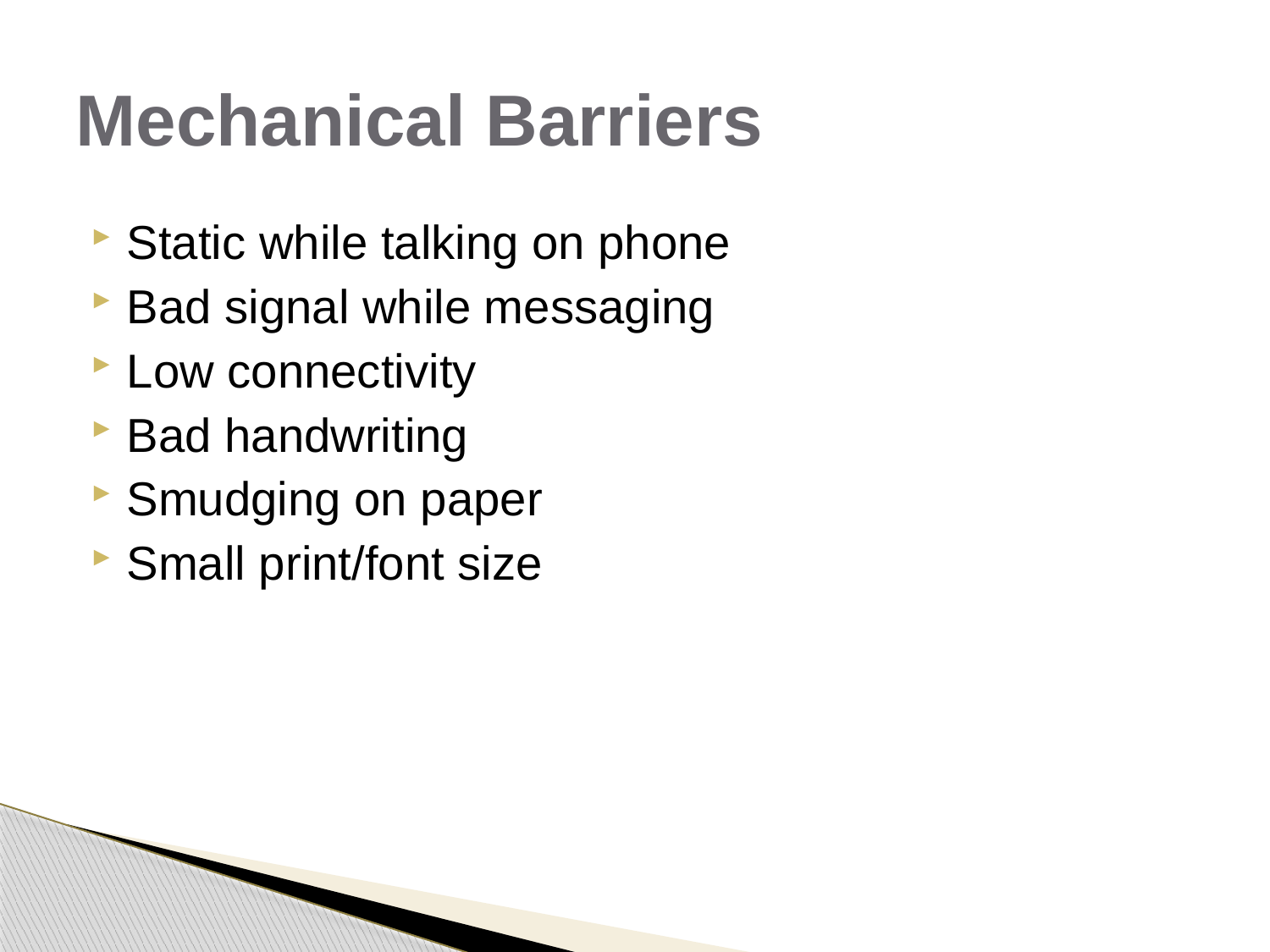

# Mechanical Barriers
Static while talking on phone
Bad signal while messaging
Low connectivity
Bad handwriting
Smudging on paper
Small print/font size